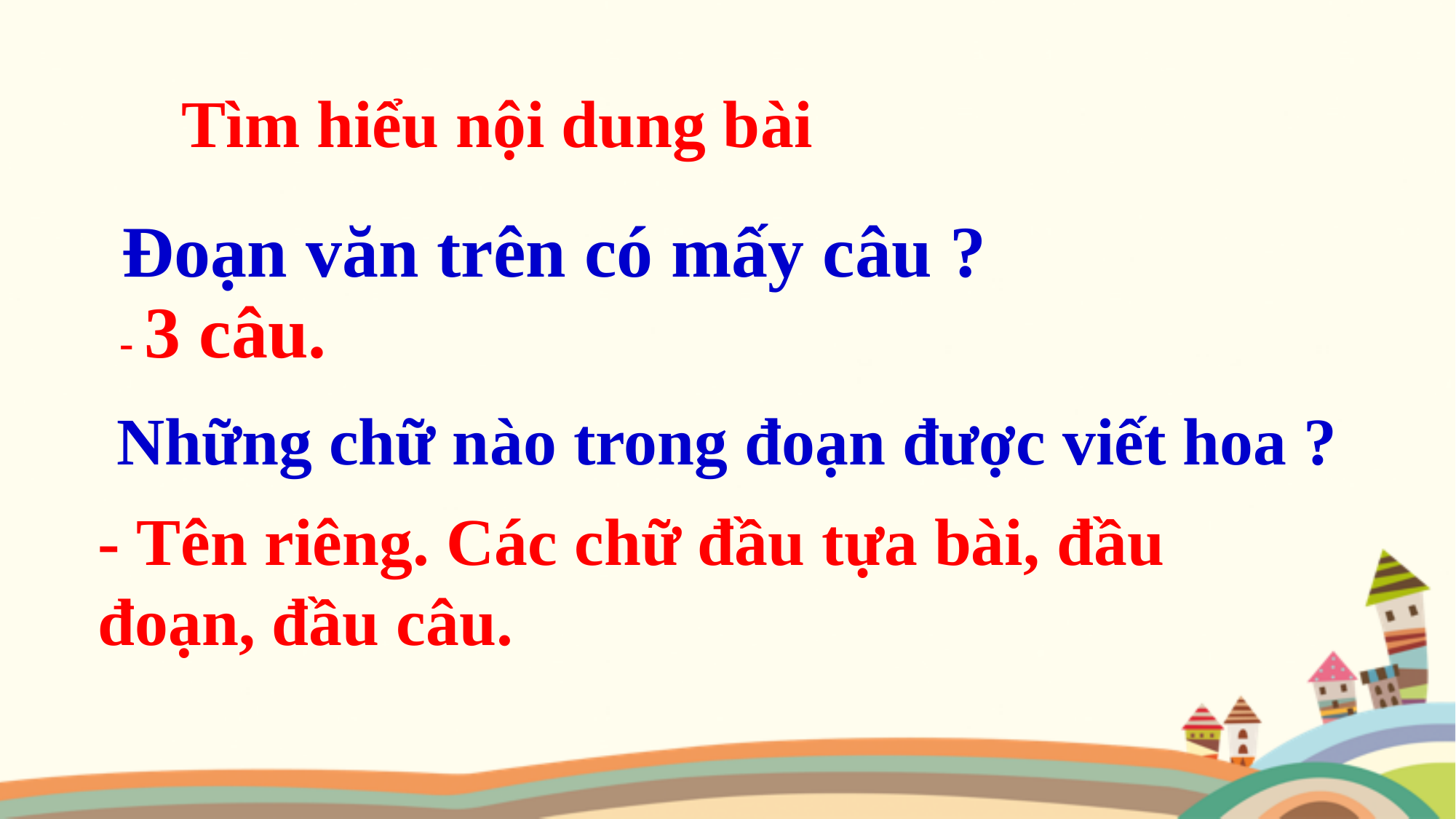

Tìm hiểu nội dung bài
Đoạn văn trên có mấy câu ?
- 3 câu.
Những chữ nào trong đoạn được viết hoa ?
- Tên riêng. Các chữ đầu tựa bài, đầu đoạn, đầu câu.